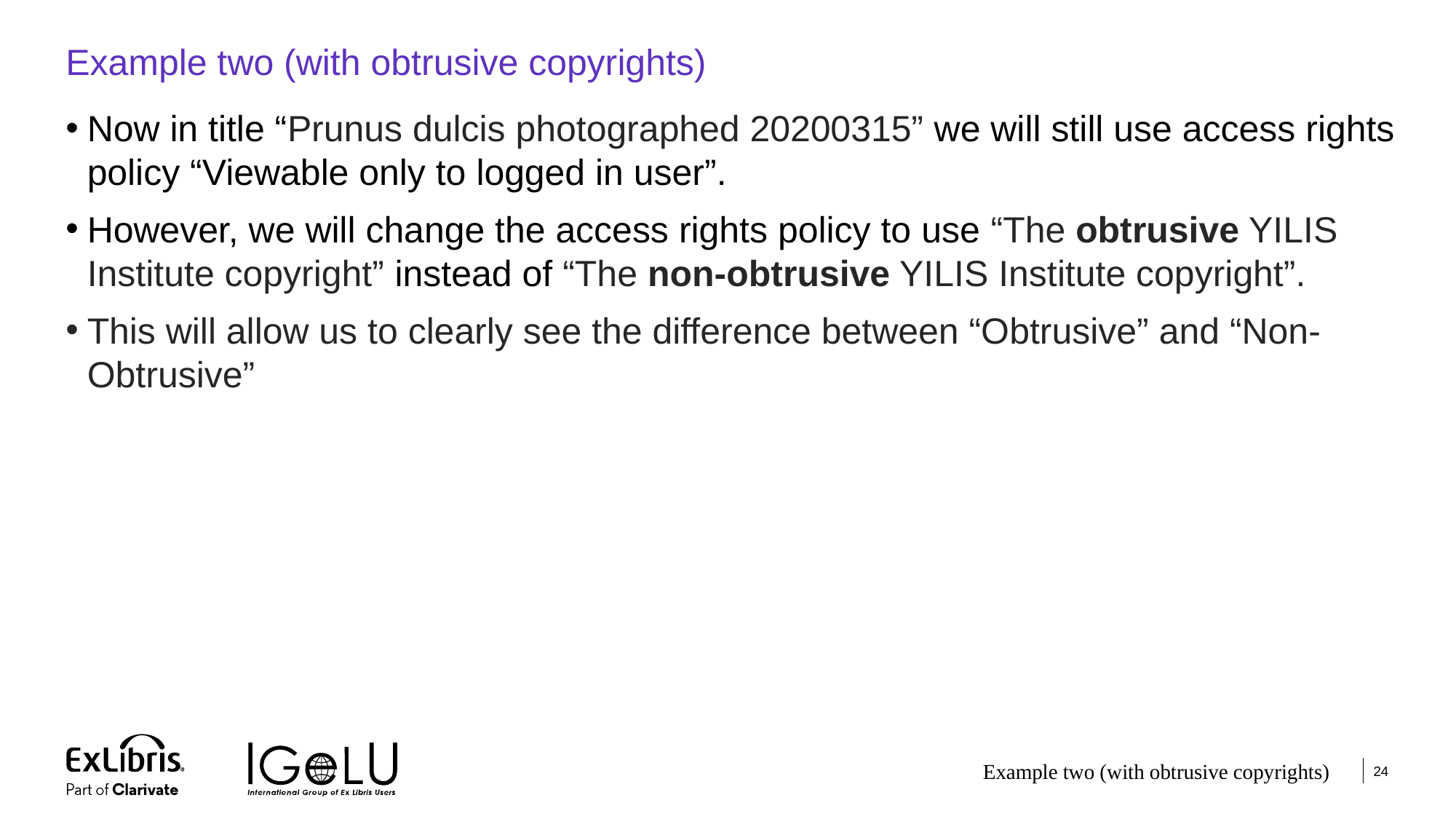

# Example two (with obtrusive copyrights)
Now in title “Prunus dulcis photographed 20200315” we will still use access rights policy “Viewable only to logged in user”.
However, we will change the access rights policy to use “The obtrusive YILIS Institute copyright” instead of “The non-obtrusive YILIS Institute copyright”.
This will allow us to clearly see the difference between “Obtrusive” and “Non-Obtrusive”
Example two (with obtrusive copyrights)
24